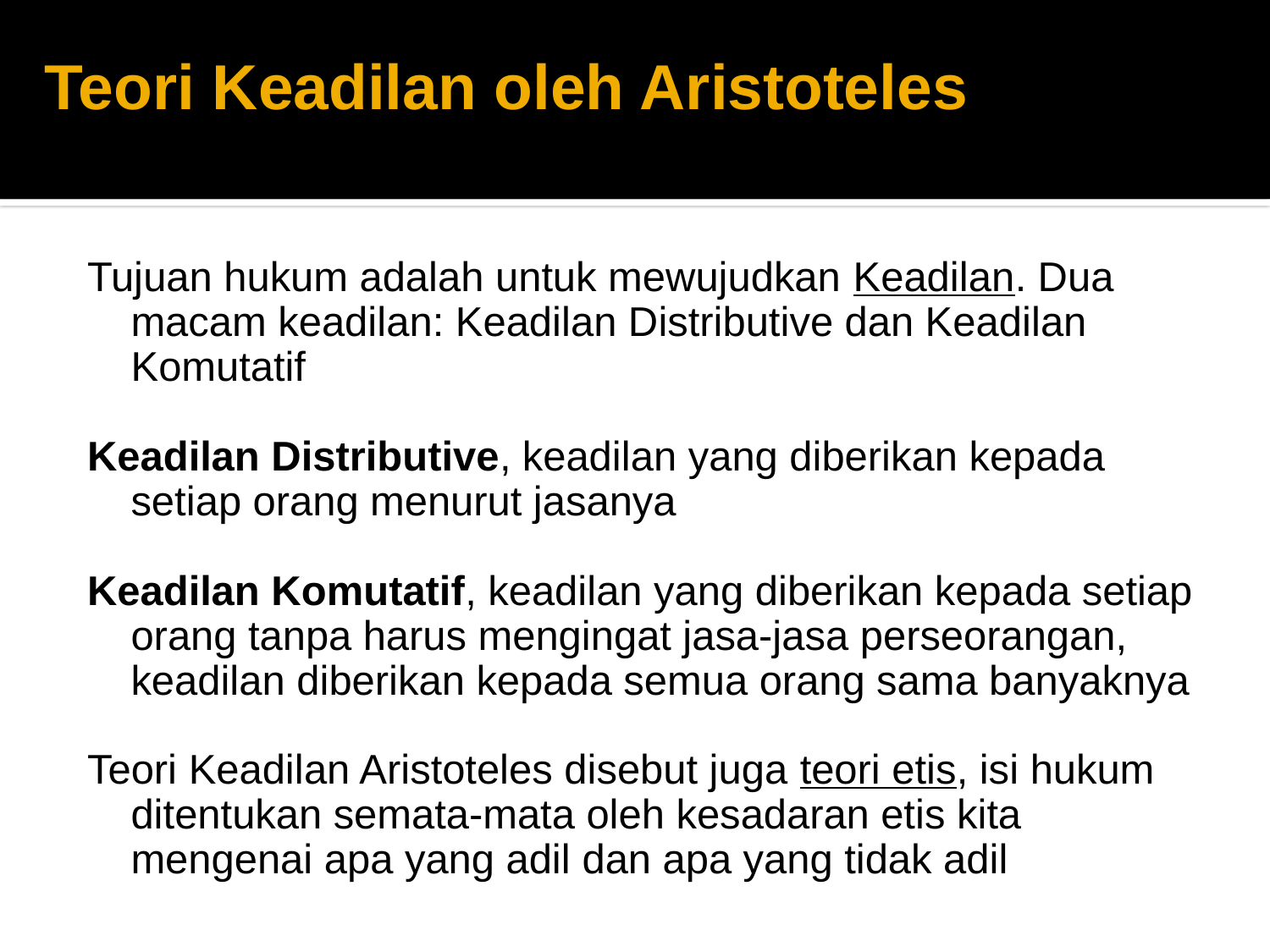

# Teori Keadilan oleh Aristoteles
Tujuan hukum adalah untuk mewujudkan Keadilan. Dua macam keadilan: Keadilan Distributive dan Keadilan Komutatif

Keadilan Distributive, keadilan yang diberikan kepada setiap orang menurut jasanya

Keadilan Komutatif, keadilan yang diberikan kepada setiap orang tanpa harus mengingat jasa-jasa perseorangan, keadilan diberikan kepada semua orang sama banyaknya

Teori Keadilan Aristoteles disebut juga teori etis, isi hukum ditentukan semata-mata oleh kesadaran etis kita mengenai apa yang adil dan apa yang tidak adil